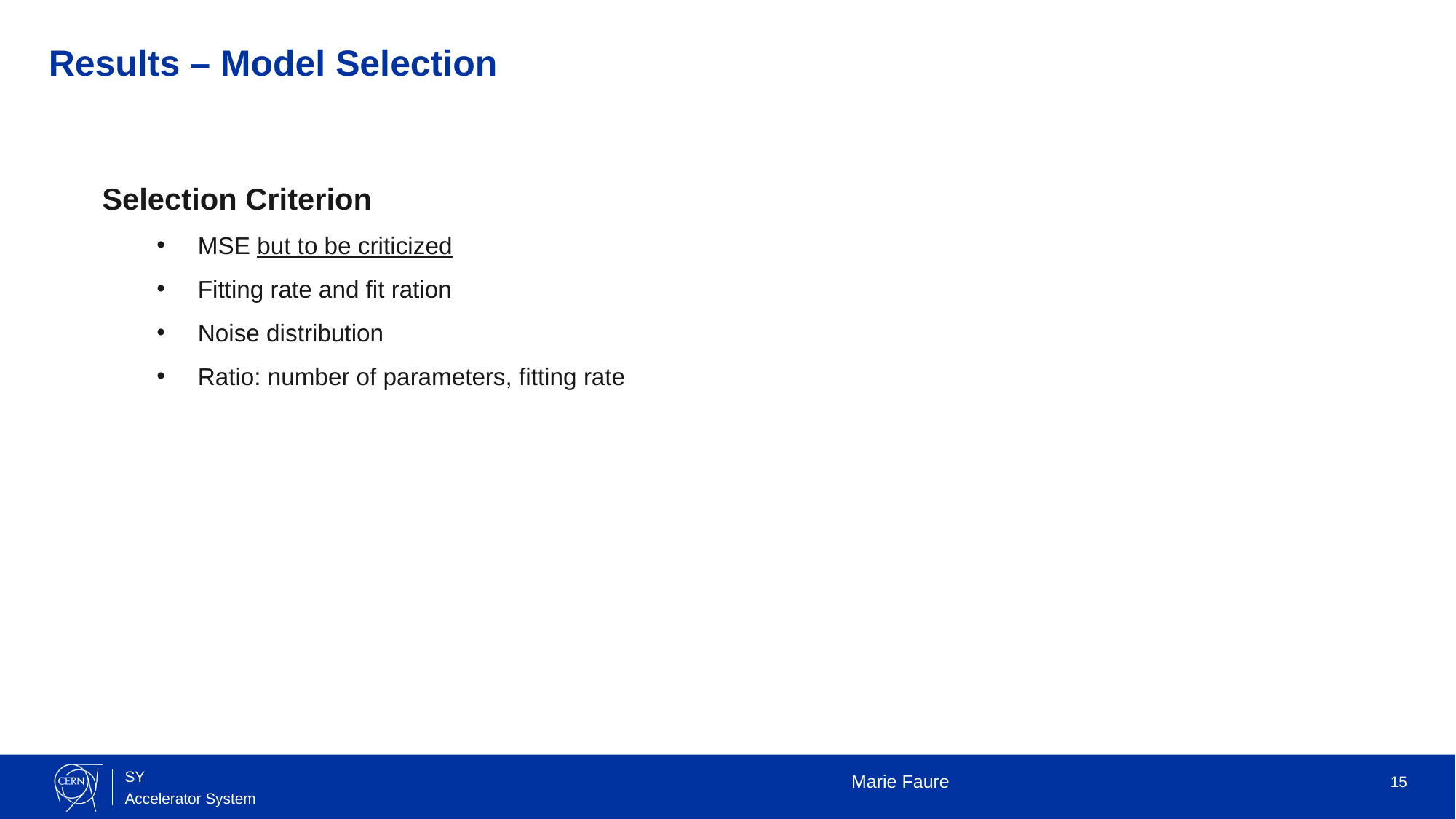

# Results – Model Selection
Selection Criterion
MSE but to be criticized
Fitting rate and fit ration
Noise distribution
Ratio: number of parameters, fitting rate
Marie Faure
15
SY
Accelerator System